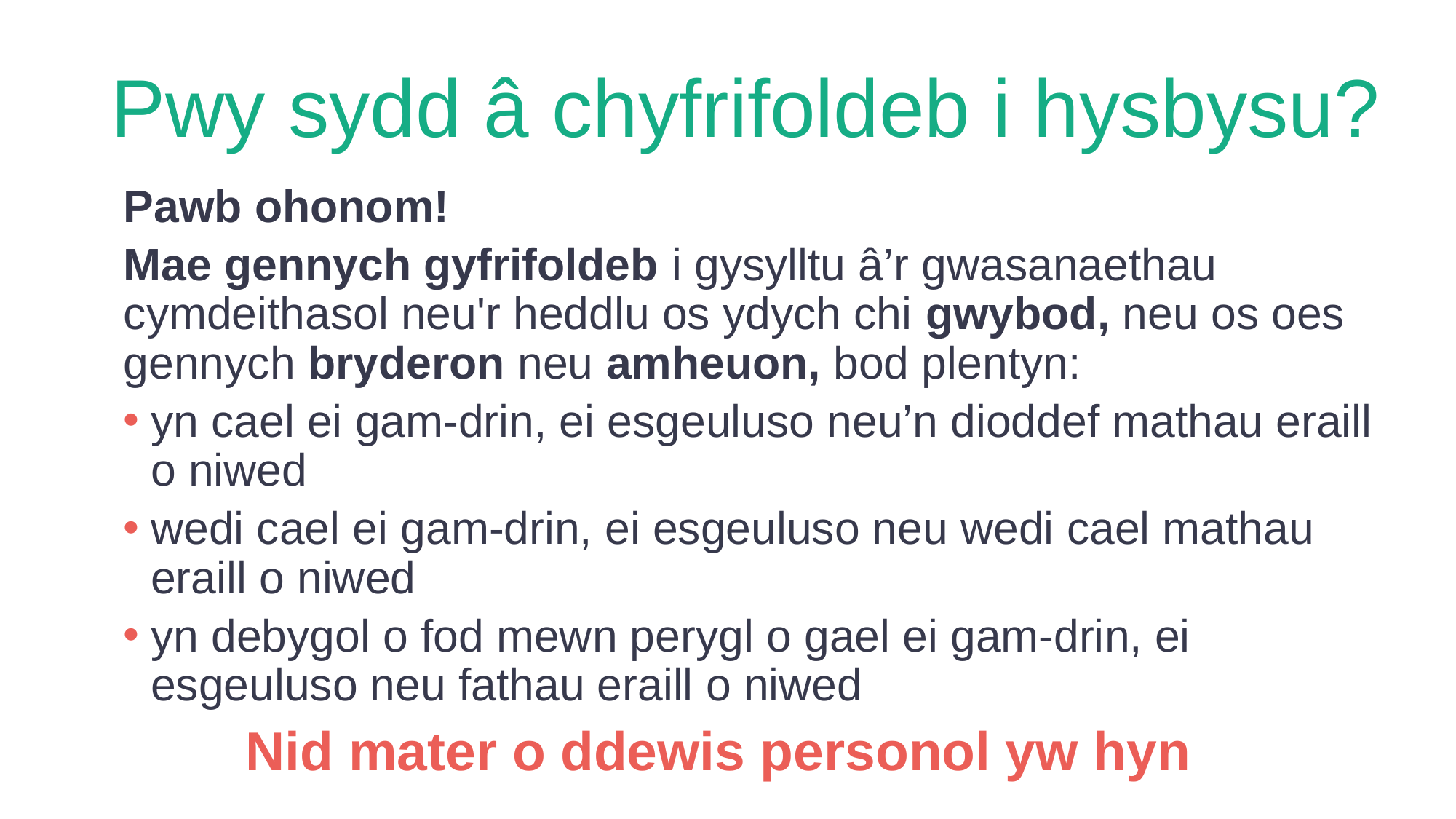

# Pwy sydd â chyfrifoldeb i hysbysu?
Pawb ohonom!
Mae gennych gyfrifoldeb i gysylltu â’r gwasanaethau cymdeithasol neu'r heddlu os ydych chi gwybod, neu os oes gennych bryderon neu amheuon, bod plentyn:
yn cael ei gam-drin, ei esgeuluso neu’n dioddef mathau eraill o niwed
wedi cael ei gam-drin, ei esgeuluso neu wedi cael mathau eraill o niwed
yn debygol o fod mewn perygl o gael ei gam-drin, ei esgeuluso neu fathau eraill o niwed

Nid mater o ddewis personol yw hyn